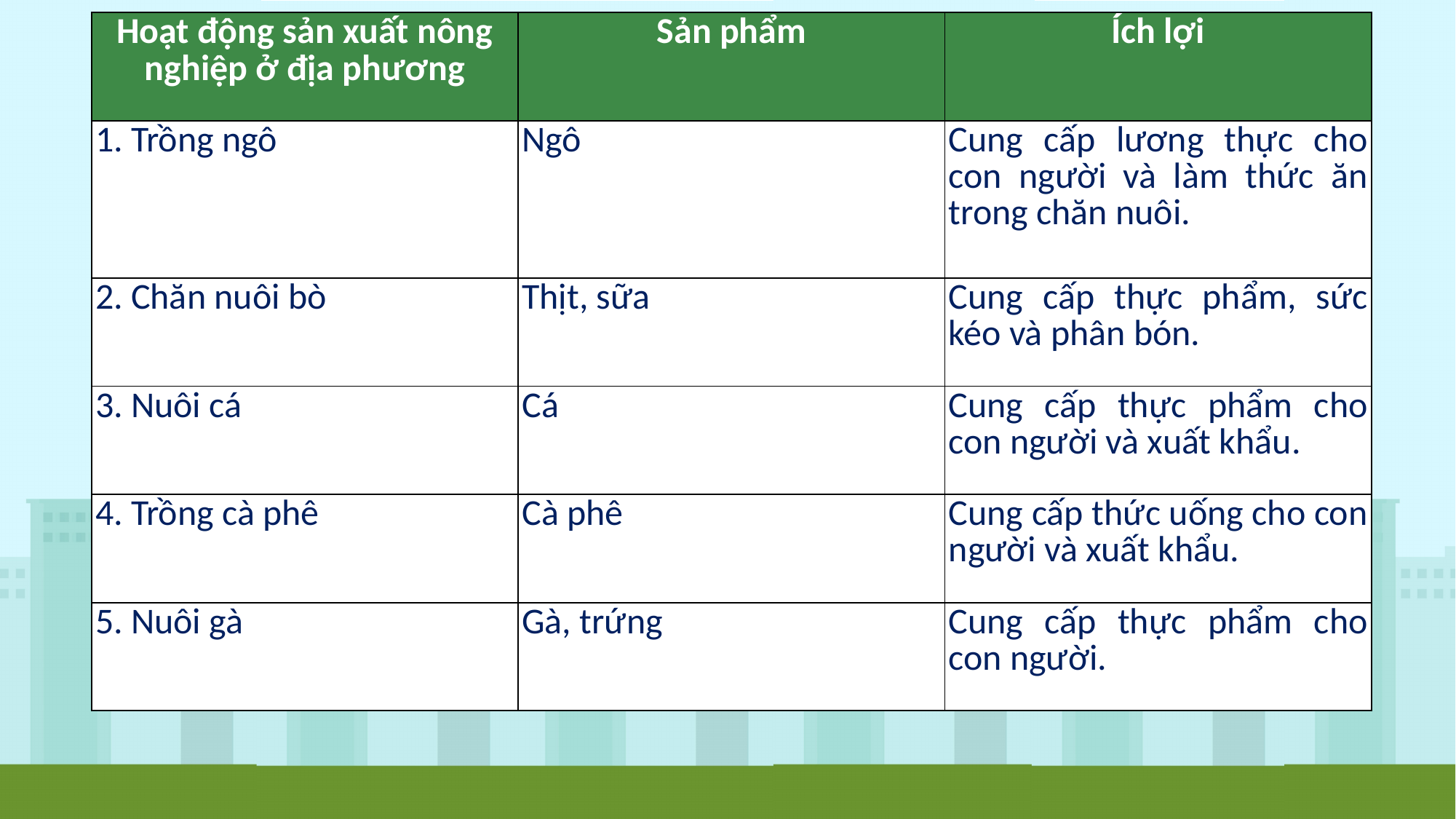

| Hoạt động sản xuất nông nghiệp ở địa phương | Sản phẩm | Ích lợi |
| --- | --- | --- |
| 1. Trồng ngô | Ngô | Cung cấp lương thực cho con người và làm thức ăn trong chăn nuôi. |
| 2. Chăn nuôi bò | Thịt, sữa | Cung cấp thực phẩm, sức kéo và phân bón. |
| 3. Nuôi cá | Cá | Cung cấp thực phẩm cho con người và xuất khẩu. |
| 4. Trồng cà phê | Cà phê | Cung cấp thức uống cho con người và xuất khẩu. |
| 5. Nuôi gà | Gà, trứng | Cung cấp thực phẩm cho con người. |